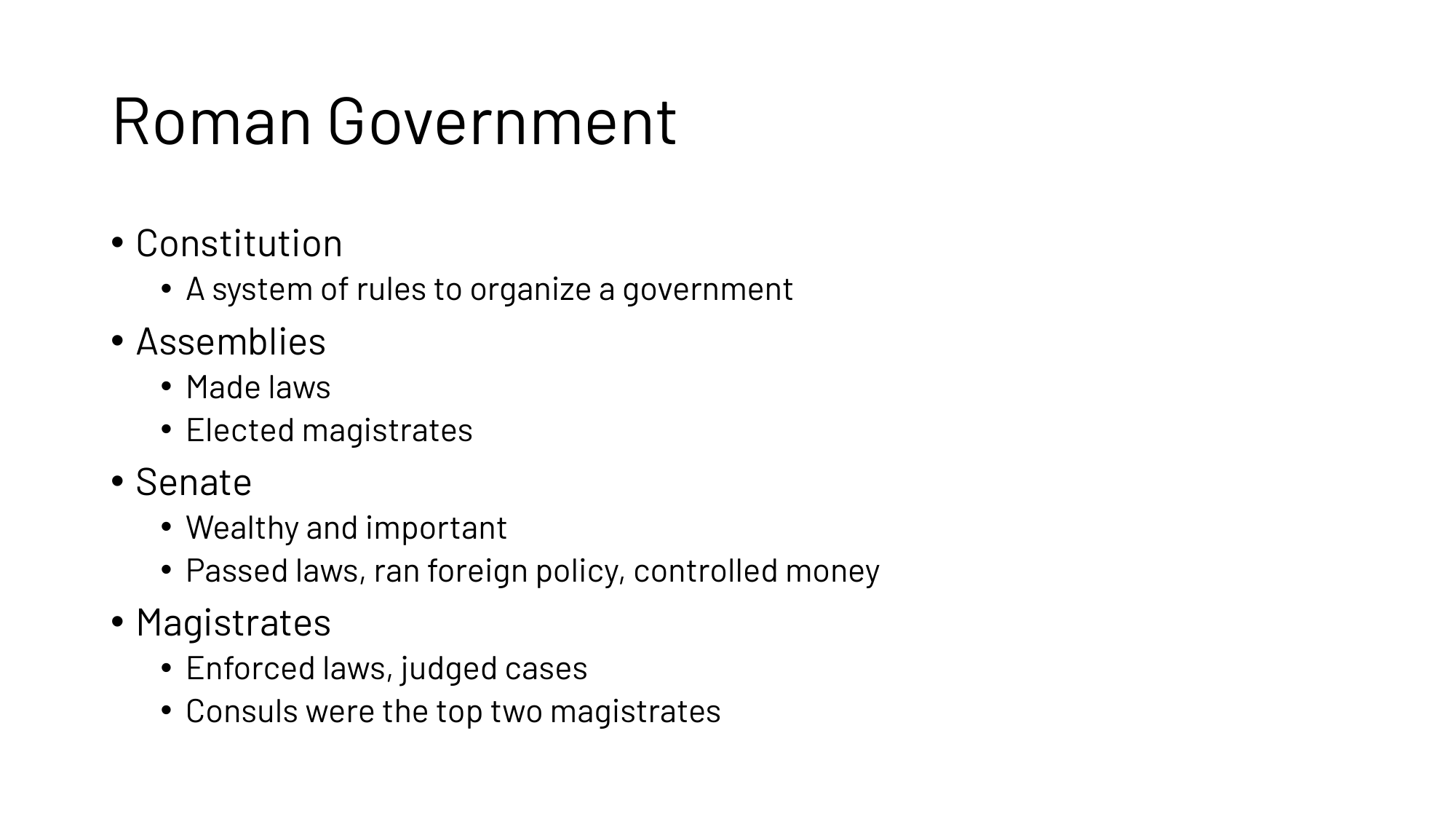

# Roman Government
Constitution
A system of rules to organize a government
Assemblies
Made laws
Elected magistrates
Senate
Wealthy and important
Passed laws, ran foreign policy, controlled money
Magistrates
Enforced laws, judged cases
Consuls were the top two magistrates